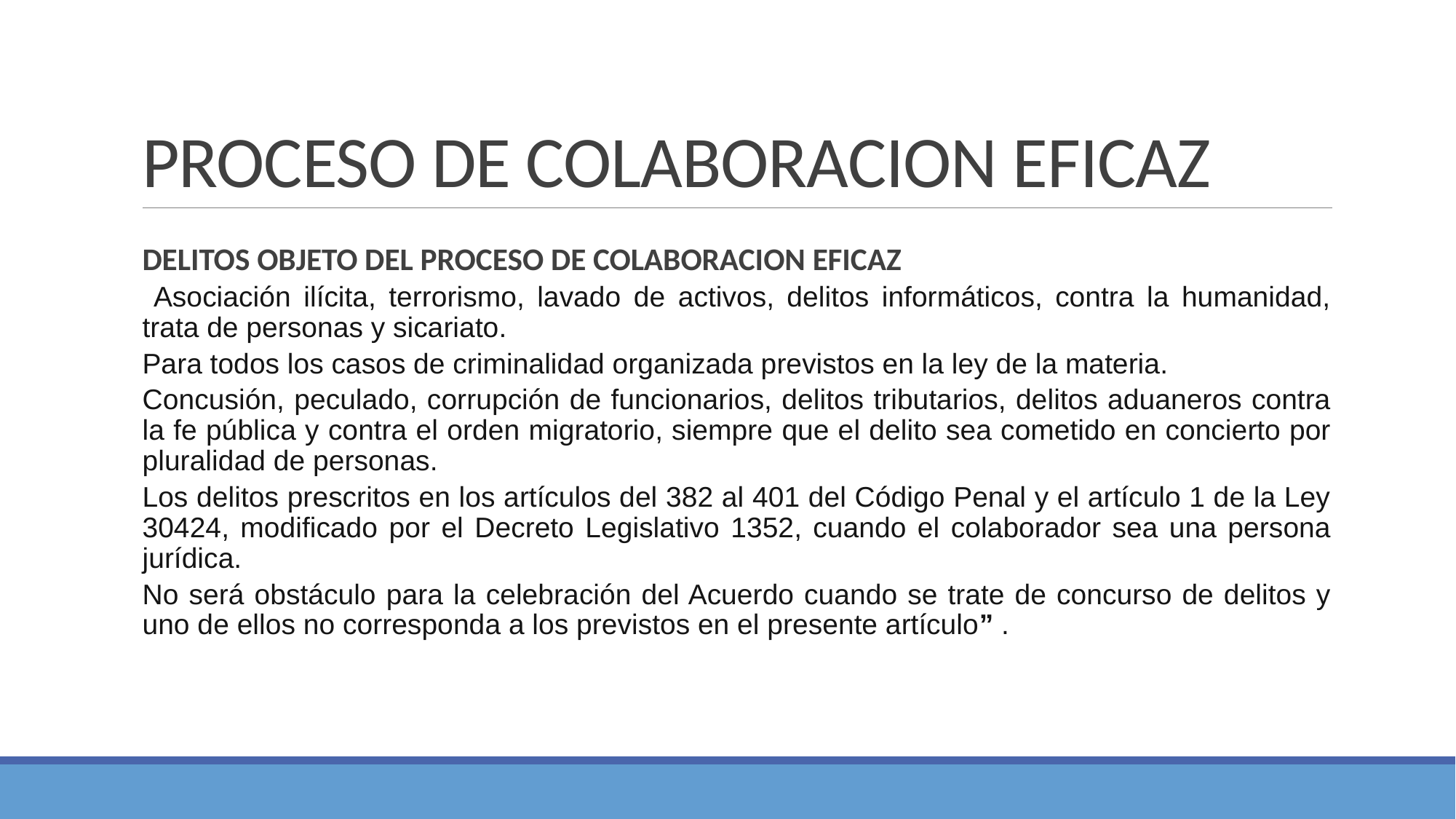

# PROCESO DE COLABORACION EFICAZ

DELITOS OBJETO DEL PROCESO DE COLABORACION EFICAZ
 Asociación ilícita, terrorismo, lavado de activos, delitos informáticos, contra la humanidad, trata de personas y sicariato.
Para todos los casos de criminalidad organizada previstos en la ley de la materia.
Concusión, peculado, corrupción de funcionarios, delitos tributarios, delitos aduaneros contra la fe pública y contra el orden migratorio, siempre que el delito sea cometido en concierto por pluralidad de personas.
Los delitos prescritos en los artículos del 382 al 401 del Código Penal y el artículo 1 de la Ley 30424, modificado por el Decreto Legislativo 1352, cuando el colaborador sea una persona jurídica.
No será obstáculo para la celebración del Acuerdo cuando se trate de concurso de delitos y uno de ellos no corresponda a los previstos en el presente artículo” .